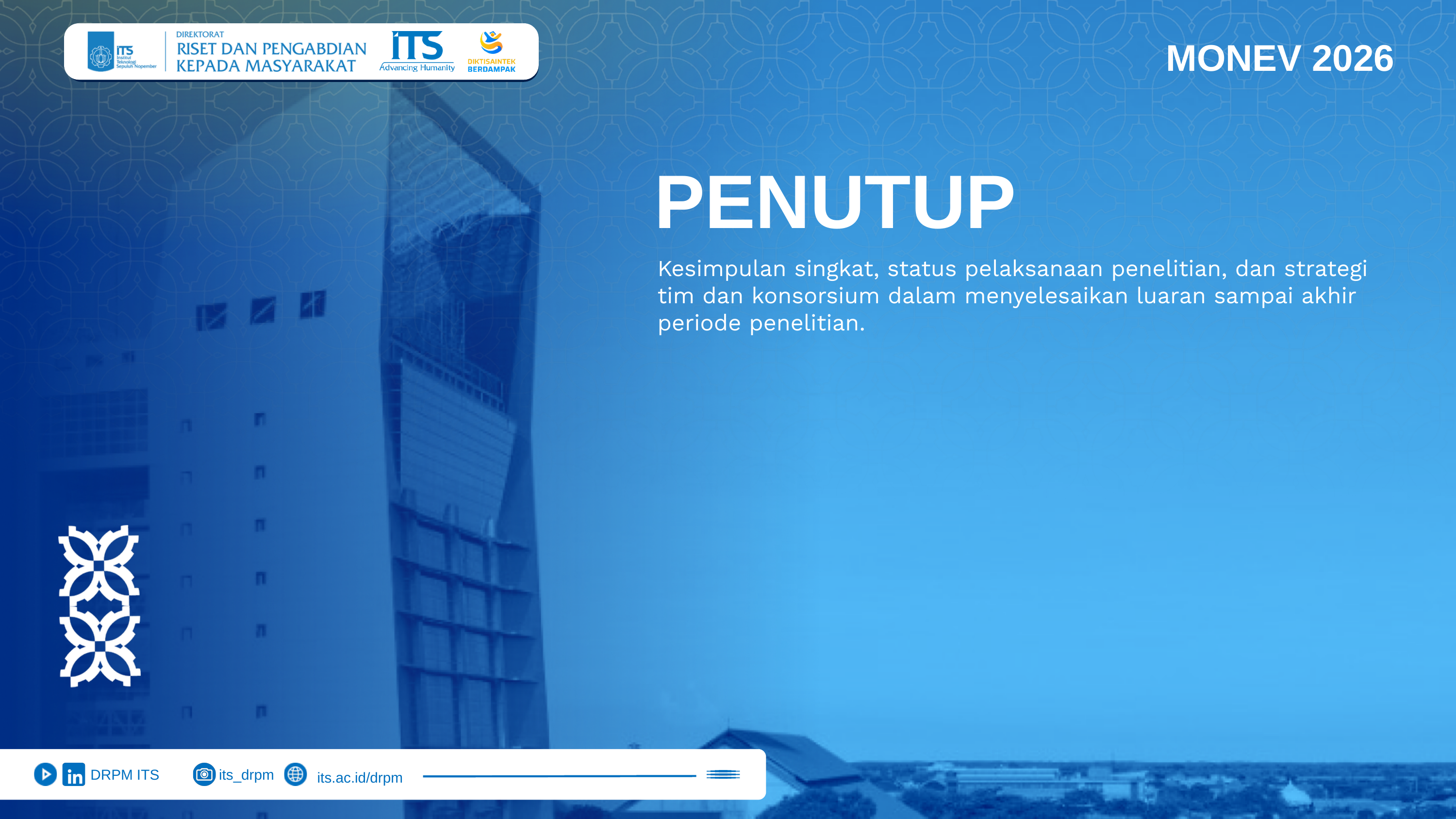

MONEV 2026
PENUTUP
Kesimpulan singkat, status pelaksanaan penelitian, dan strategi tim dan konsorsium dalam menyelesaikan luaran sampai akhir periode penelitian.

 its.ac.id/drpm
DRPM ITS
its_drpm